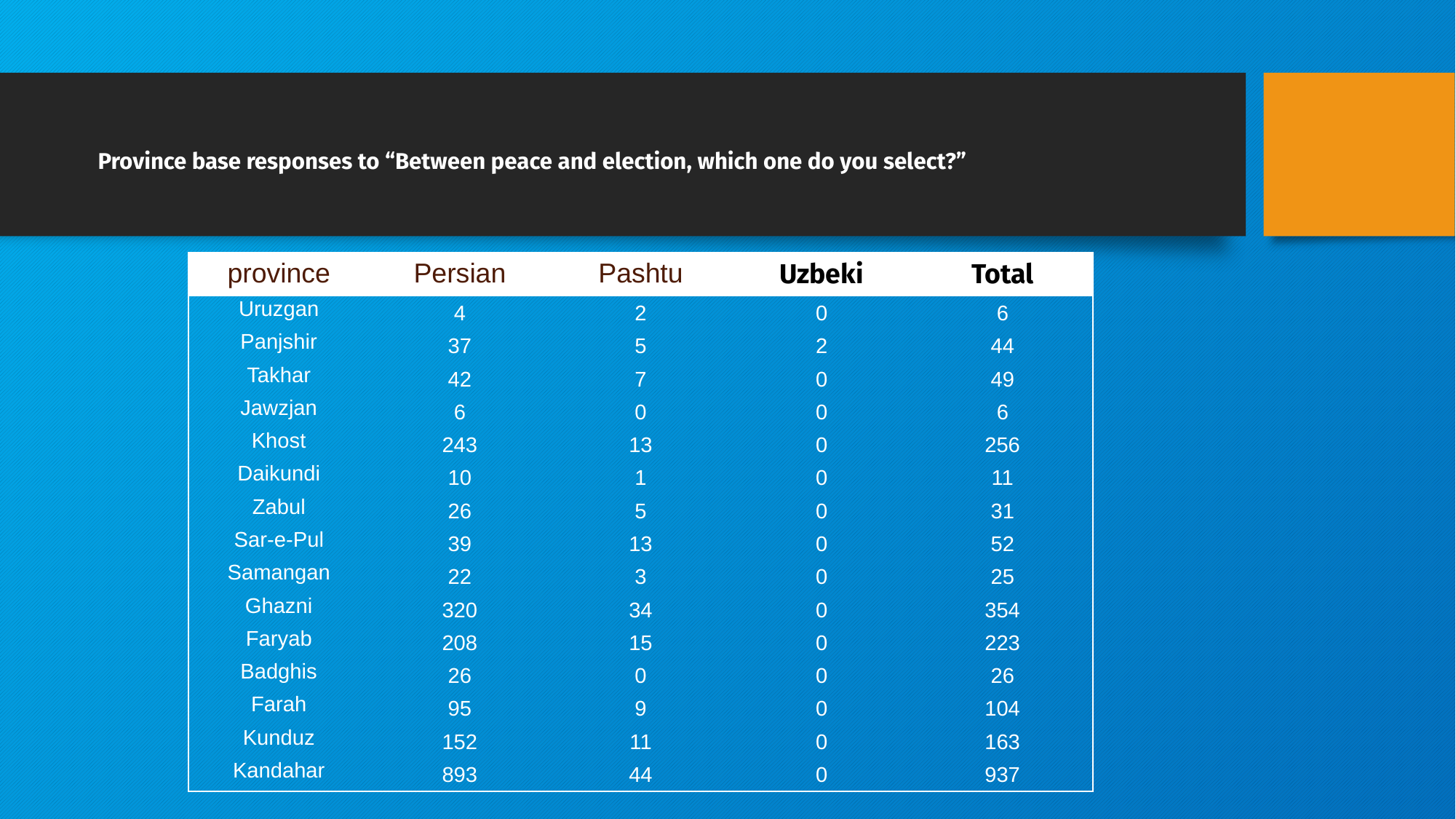

# Province base responses to “Between peace and election, which one do you select?”
| province | Persian | Pashtu | Uzbeki | Total |
| --- | --- | --- | --- | --- |
| Uruzgan | 4 | 2 | 0 | 6 |
| Panjshir | 37 | 5 | 2 | 44 |
| Takhar | 42 | 7 | 0 | 49 |
| Jawzjan | 6 | 0 | 0 | 6 |
| Khost | 243 | 13 | 0 | 256 |
| Daikundi | 10 | 1 | 0 | 11 |
| Zabul | 26 | 5 | 0 | 31 |
| Sar-e-Pul | 39 | 13 | 0 | 52 |
| Samangan | 22 | 3 | 0 | 25 |
| Ghazni | 320 | 34 | 0 | 354 |
| Faryab | 208 | 15 | 0 | 223 |
| Badghis | 26 | 0 | 0 | 26 |
| Farah | 95 | 9 | 0 | 104 |
| Kunduz | 152 | 11 | 0 | 163 |
| Kandahar | 893 | 44 | 0 | 937 |